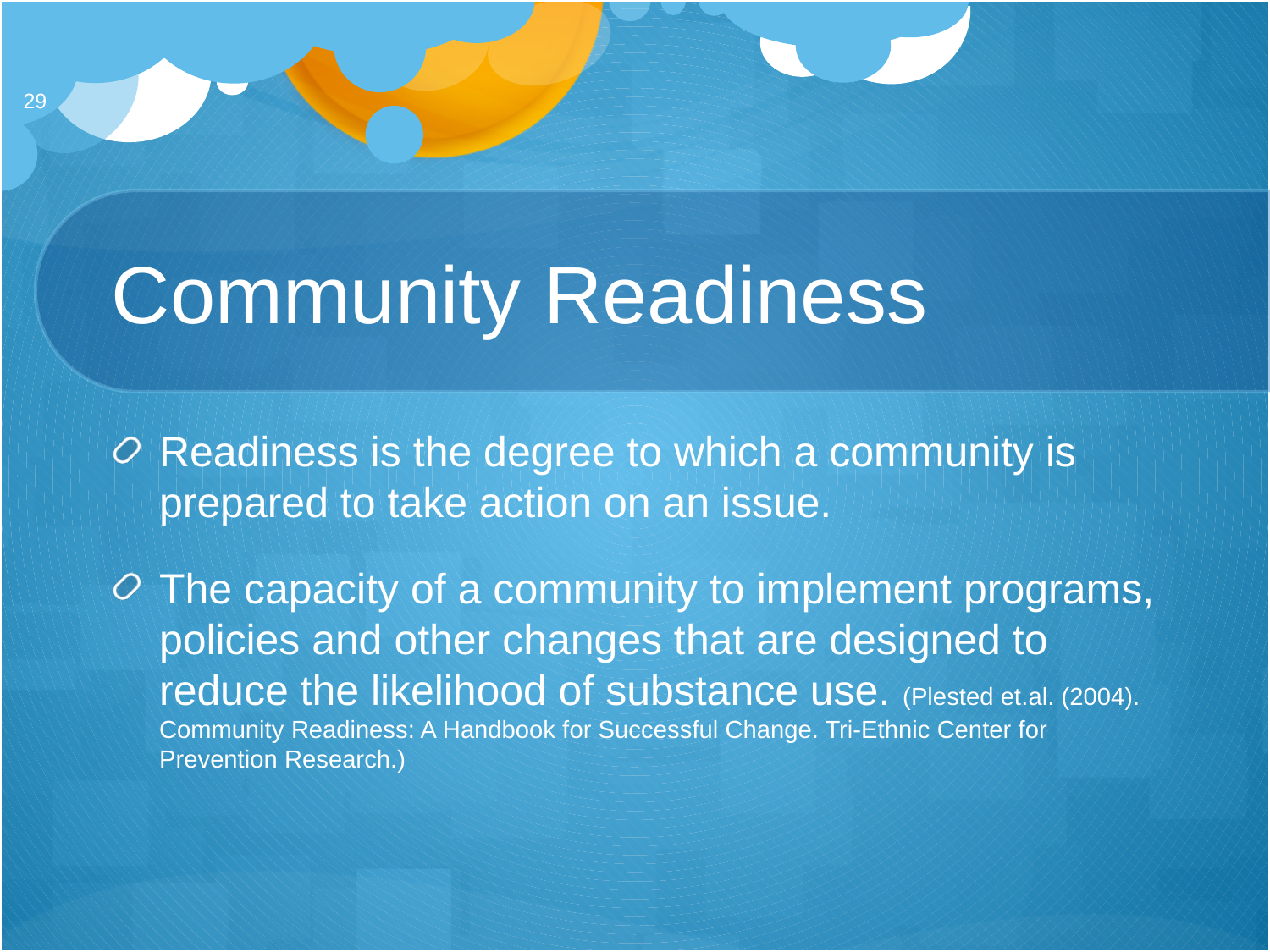

29
# Community Readiness
Readiness is the degree to which a community is prepared to take action on an issue.
The capacity of a community to implement programs, policies and other changes that are designed to reduce the likelihood of substance use. (Plested et.al. (2004). Community Readiness: A Handbook for Successful Change. Tri-Ethnic Center for Prevention Research.)